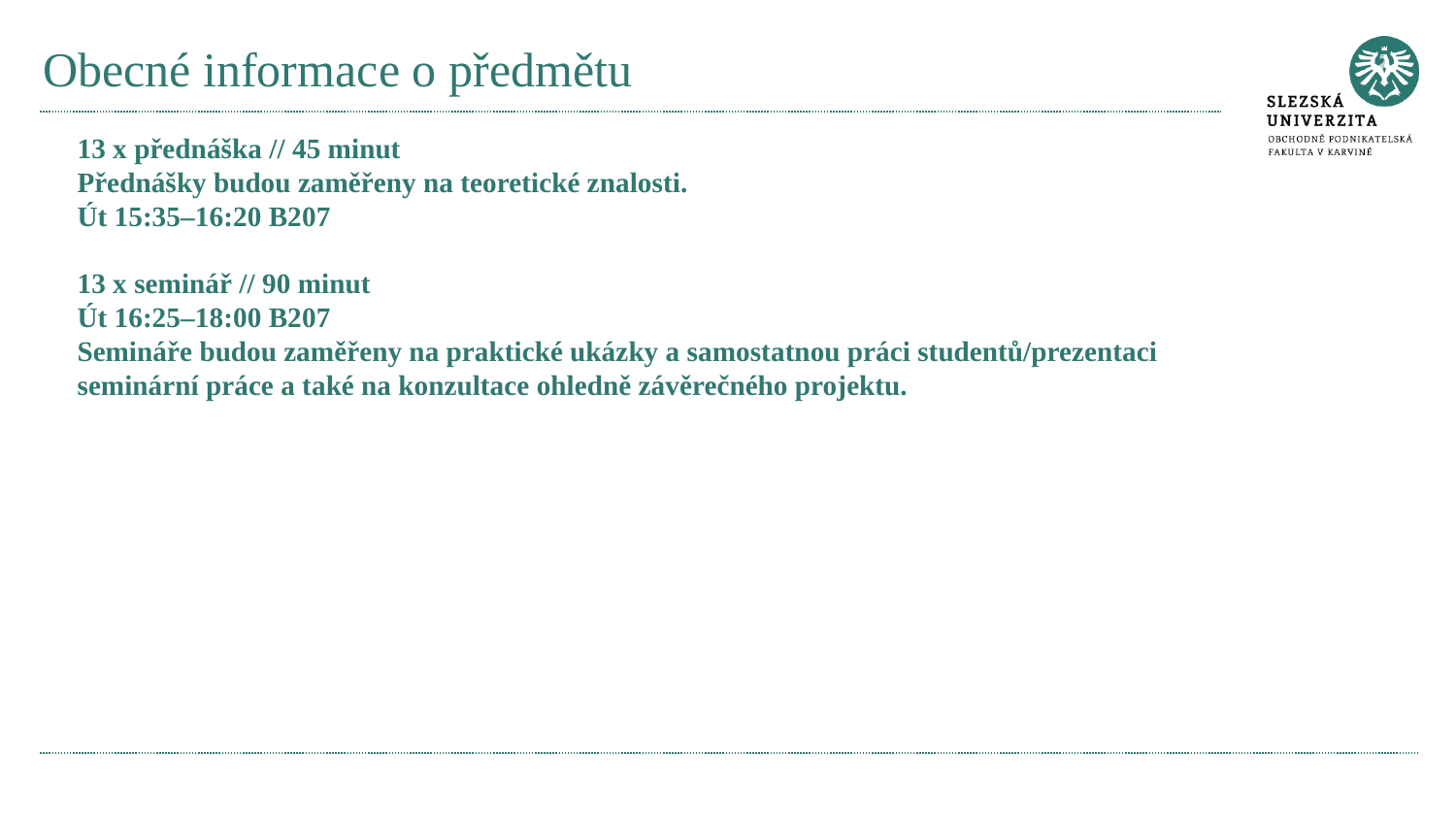

# Obecné informace o předmětu
13 x přednáška // 45 minut
Přednášky budou zaměřeny na teoretické znalosti.
Út 15:35–16:20 B207

13 x seminář // 90 minut
Út 16:25–18:00 B207
Semináře budou zaměřeny na praktické ukázky a samostatnou práci studentů/prezentaci seminární práce a také na konzultace ohledně závěrečného projektu.